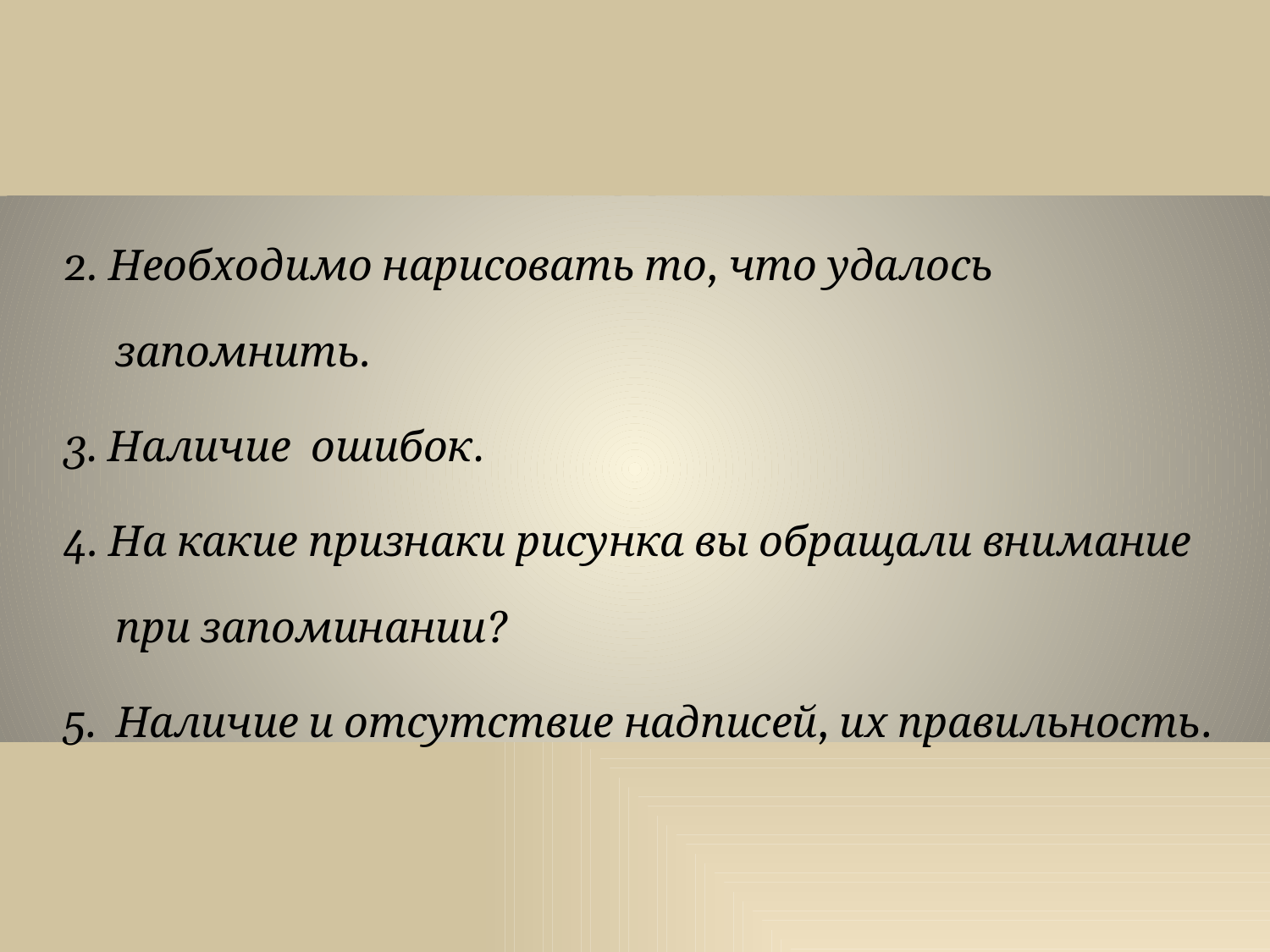

2. Необходимо нарисовать то, что удалось запомнить.
     3. Наличие  ошибок.
     4. На какие признаки рисунка вы обращали внимание при запоминании?
     5.  Наличие и отсутствие надписей, их правильность.